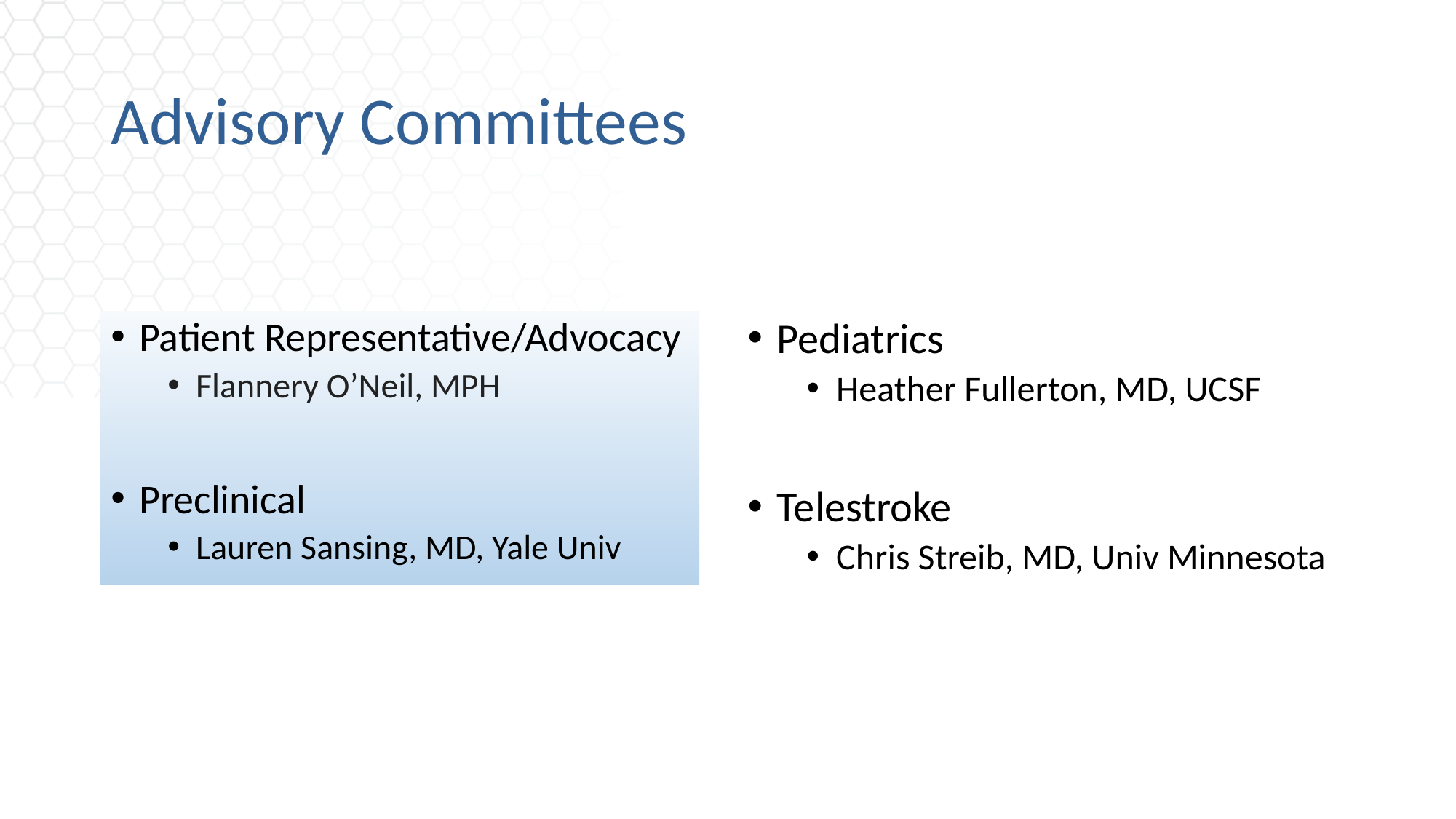

# Advisory Committees
Patient Representative/Advocacy
Flannery O’Neil, MPH

Preclinical
Lauren Sansing, MD, Yale Univ

Pediatrics
Heather Fullerton, MD, UCSF

Telestroke
Chris Streib, MD, Univ Minnesota